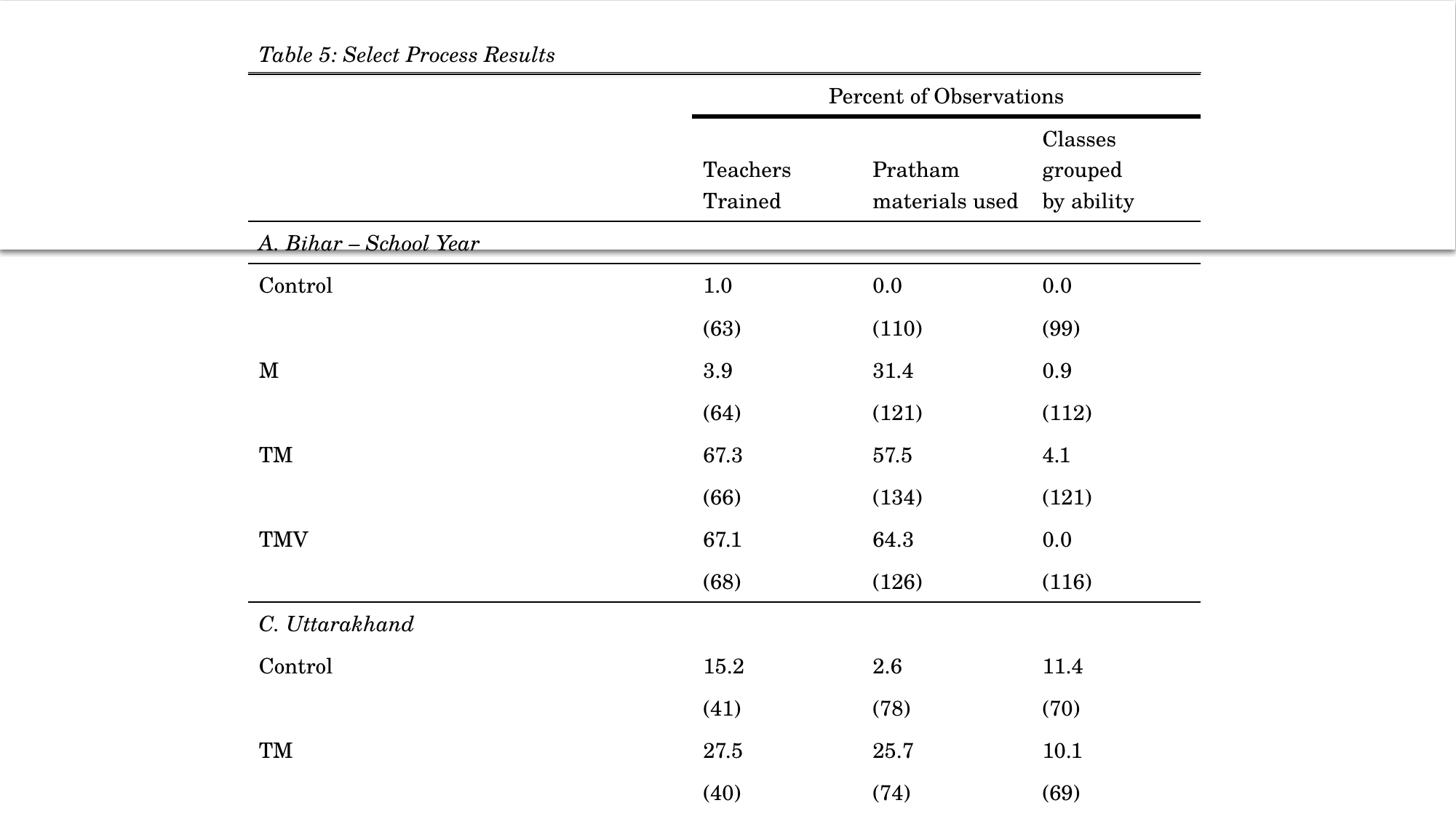

| Table 5: Select Process Results |  |  |  |
| --- | --- | --- | --- |
|  | Percent of Observations |  |  |
|  | Teachers Trained | Pratham materials used | Classes grouped by ability |
| A. Bihar – School Year |  |  |  |
| Control | 1.0 | 0.0 | 0.0 |
|  | (63) | (110) | (99) |
| M | 3.9 | 31.4 | 0.9 |
|  | (64) | (121) | (112) |
| TM | 67.3 | 57.5 | 4.1 |
|  | (66) | (134) | (121) |
| TMV | 67.1 | 64.3 | 0.0 |
|  | (68) | (126) | (116) |
| C. Uttarakhand |  |  |  |
| Control | 15.2 | 2.6 | 11.4 |
|  | (41) | (78) | (70) |
| TM | 27.5 | 25.7 | 10.1 |
|  | (40) | (74) | (69) |
| TMV | 44.9 | 33.8 | 5.9 |
|  | (39) | (74) | (68) |